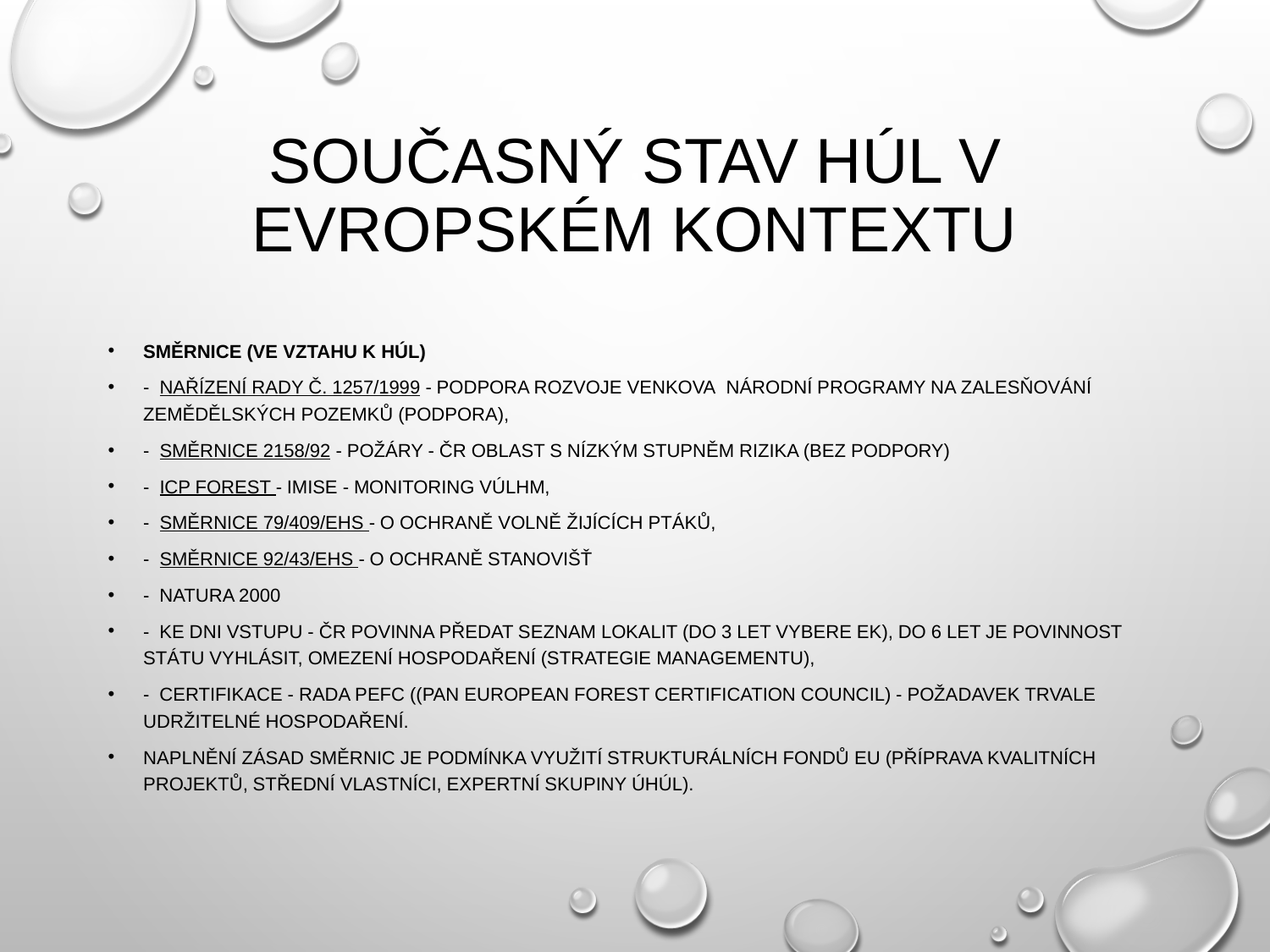

# Současný stav HÚL v evropském kontextu
Směrnice (ve vztahu k HÚL)
-  nařízení Rady č. 1257/1999 - podpora rozvoje venkova  národní programy na zalesňování zemědělských pozemků (podpora),
-  směrnice 2158/92 - požáry - ČR oblast s nízkým stupněm rizika (bez podpory)
-  ICP FOREST - imise - monitoring VÚLHM,
-  směrnice 79/409/EHS - o ochraně volně žijících ptáků,
-  směrnice 92/43/EHS - o ochraně stanovišť
-  NATURA 2000
-  ke dni vstupu - ČR povinna předat seznam lokalit (do 3 let vybere EK), do 6 let je povinnost státu vyhlásit, omezení hospodaření (strategie managementu),
-  certifikace - rada PEFC ((Pan European Forest Certification Council) - požadavek trvale udržitelné hospodaření.
Naplnění zásad směrnic je podmínka využití strukturálních fondů EU (příprava kvalitních projektů, střední vlastníci, expertní skupiny ÚHÚL).